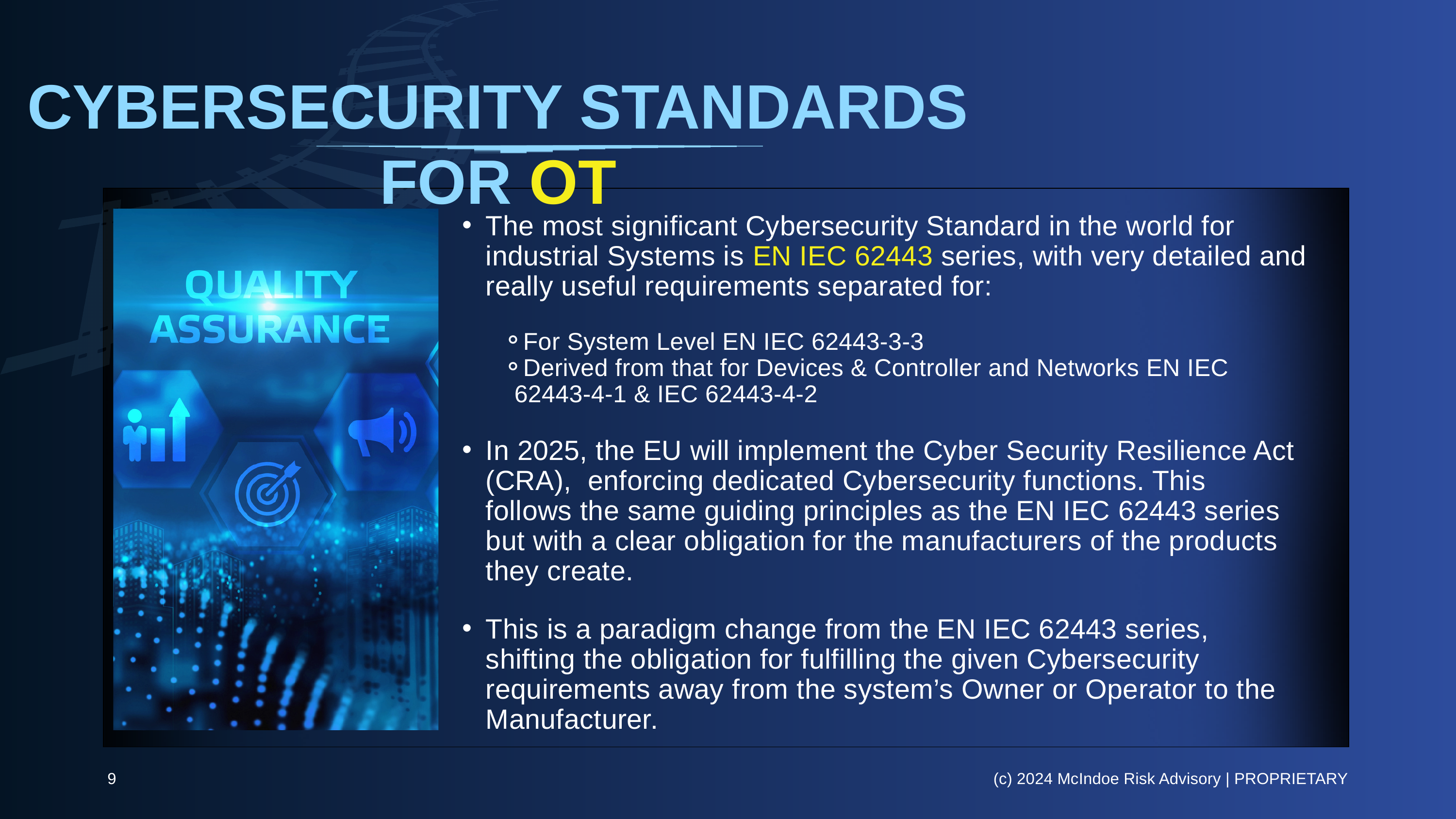

CYBERSECURITY STANDARDS FOR OT

The most significant Cybersecurity Standard in the world for industrial Systems is EN IEC 62443 series, with very detailed and really useful requirements separated for:
For System Level EN IEC 62443-3-3
Derived from that for Devices & Controller and Networks EN IEC 62443-4-1 & IEC 62443-4-2
In 2025, the EU will implement the Cyber Security Resilience Act (CRA),  enforcing dedicated Cybersecurity functions. This follows the same guiding principles as the EN IEC 62443 series but with a clear obligation for the manufacturers of the products they create.
This is a paradigm change from the EN IEC 62443 series, shifting the obligation for fulfilling the given Cybersecurity requirements away from the system’s Owner or Operator to the Manufacturer.
9
(c) 2024 McIndoe Risk Advisory | PROPRIETARY